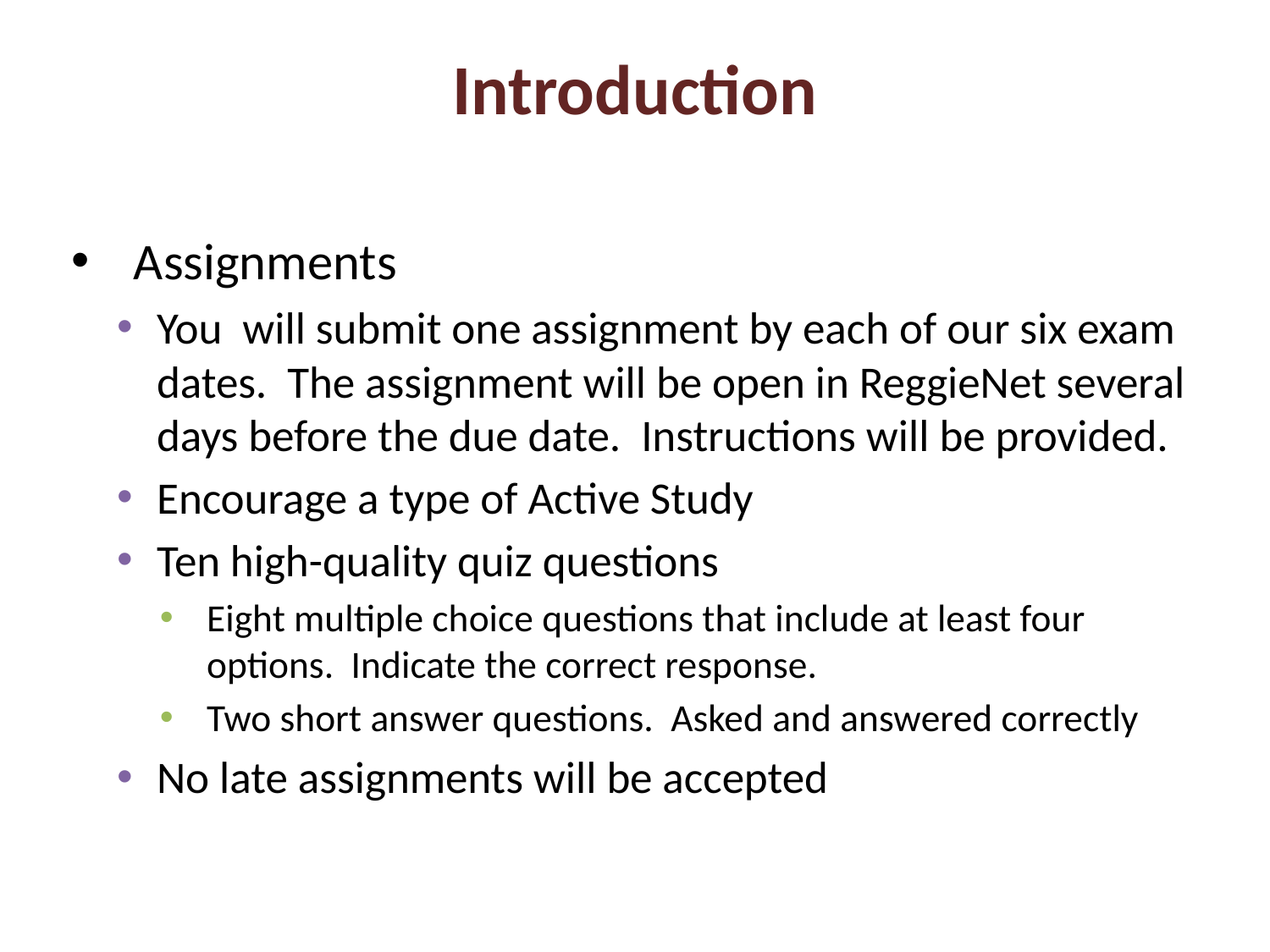

# Introduction
Assignments
You  will submit one assignment by each of our six exam dates.  The assignment will be open in ReggieNet several days before the due date.  Instructions will be provided.
Encourage a type of Active Study
Ten high-quality quiz questions
Eight multiple choice questions that include at least four options.  Indicate the correct response.
Two short answer questions.  Asked and answered correctly
No late assignments will be accepted